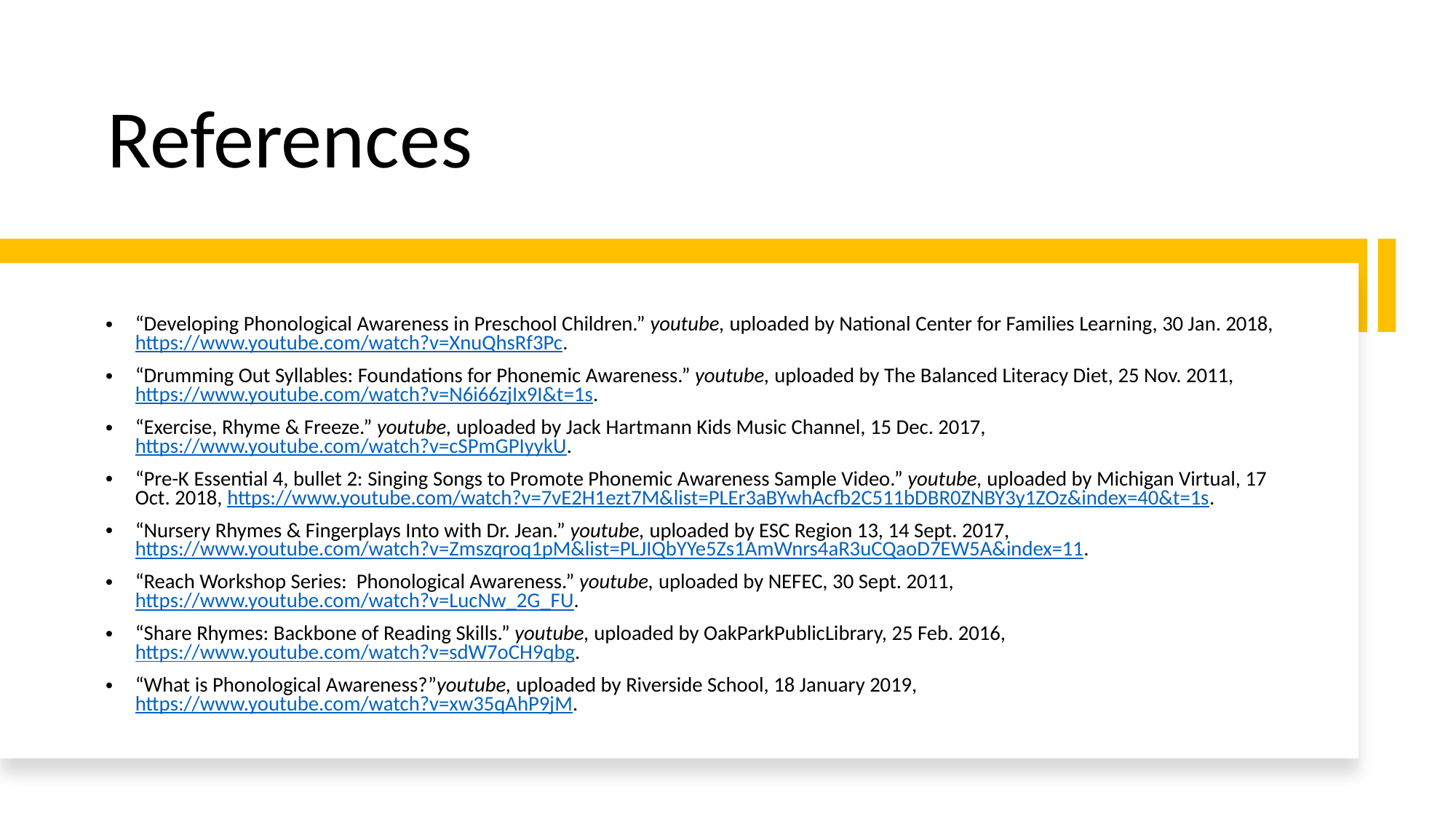

# References

“Developing Phonological Awareness in Preschool Children.” youtube, uploaded by National Center for Families Learning, 30 Jan. 2018, https://www.youtube.com/watch?v=XnuQhsRf3Pc.
“Drumming Out Syllables: Foundations for Phonemic Awareness.” youtube, uploaded by The Balanced Literacy Diet, 25 Nov. 2011, https://www.youtube.com/watch?v=N6i66zjIx9I&t=1s.
“Exercise, Rhyme & Freeze.” youtube, uploaded by Jack Hartmann Kids Music Channel, 15 Dec. 2017, https://www.youtube.com/watch?v=cSPmGPIyykU.
“Pre-K Essential 4, bullet 2: Singing Songs to Promote Phonemic Awareness Sample Video.” youtube, uploaded by Michigan Virtual, 17 Oct. 2018, https://www.youtube.com/watch?v=7vE2H1ezt7M&list=PLEr3aBYwhAcfb2C511bDBR0ZNBY3y1ZOz&index=40&t=1s.
“Nursery Rhymes & Fingerplays Into with Dr. Jean.” youtube, uploaded by ESC Region 13, 14 Sept. 2017, https://www.youtube.com/watch?v=Zmszqroq1pM&list=PLJIQbYYe5Zs1AmWnrs4aR3uCQaoD7EW5A&index=11.
“Reach Workshop Series:  Phonological Awareness.” youtube, uploaded by NEFEC, 30 Sept. 2011, https://www.youtube.com/watch?v=LucNw_2G_FU.
“Share Rhymes: Backbone of Reading Skills.” youtube, uploaded by OakParkPublicLibrary, 25 Feb. 2016, https://www.youtube.com/watch?v=sdW7oCH9qbg.
“What is Phonological Awareness?”youtube, uploaded by Riverside School, 18 January 2019, https://www.youtube.com/watch?v=xw35qAhP9jM.